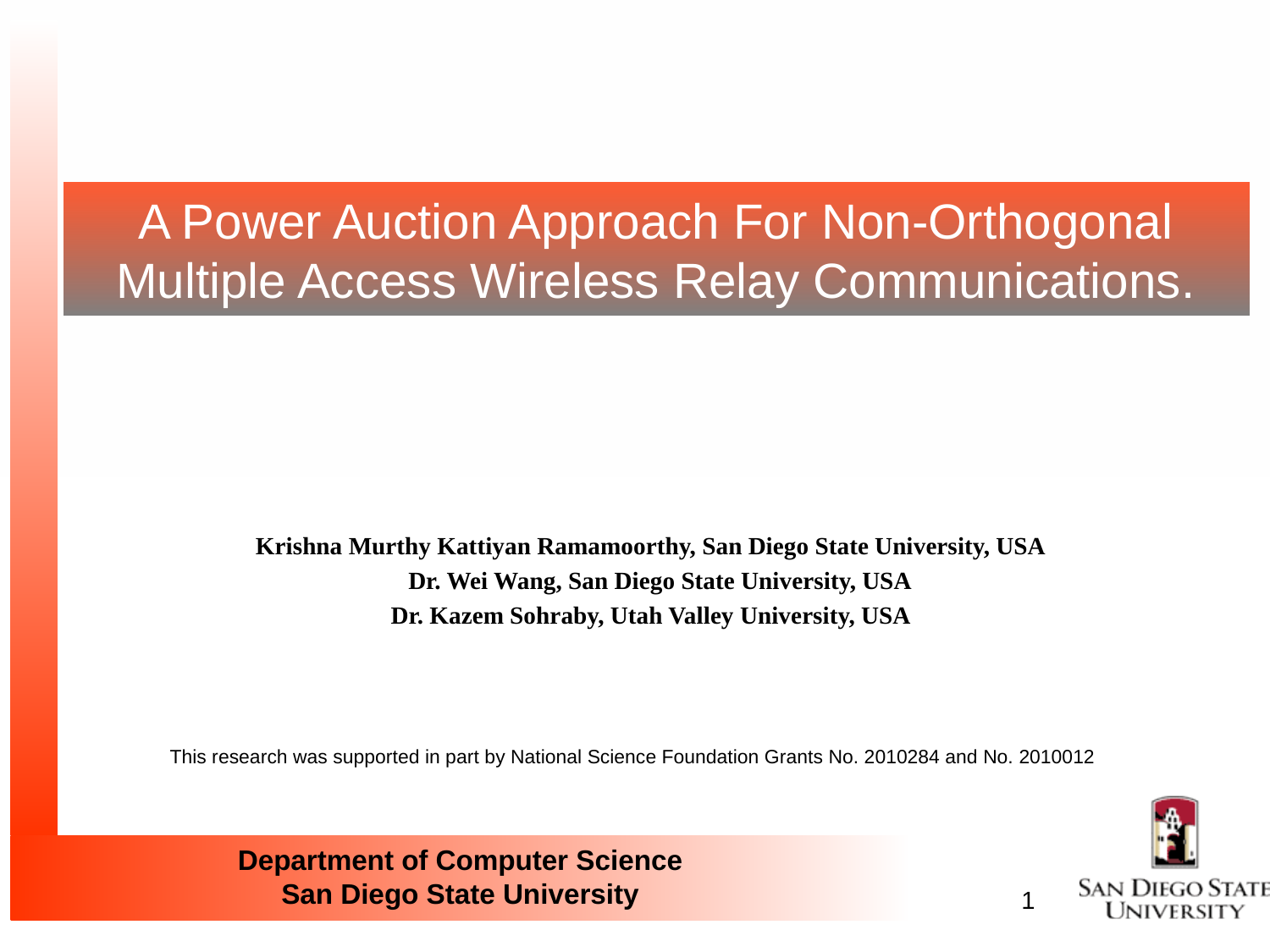

# A Power Auction Approach For Non-Orthogonal Multiple Access Wireless Relay Communications.

Krishna Murthy Kattiyan Ramamoorthy, San Diego State University, USA
   Dr. Wei Wang, San Diego State University, USA
Dr. Kazem Sohraby, Utah Valley University, USA

This research was supported in part by National Science Foundation Grants No. 2010284 and No. 2010012
Department of Computer Science
San Diego State University
1